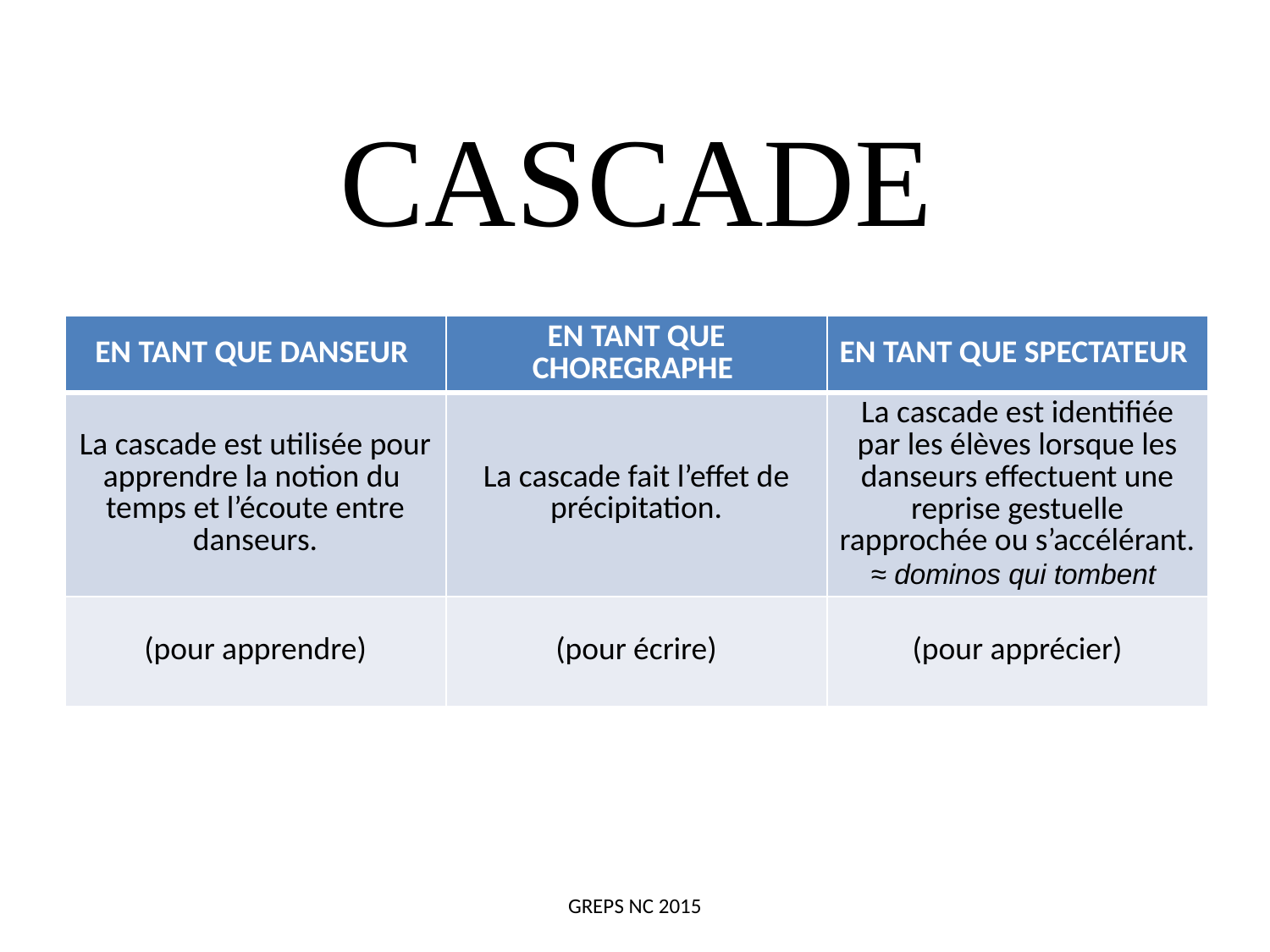

# CASCADE
| EN TANT QUE DANSEUR | EN TANT QUE CHOREGRAPHE | EN TANT QUE SPECTATEUR |
| --- | --- | --- |
| La cascade est utilisée pour apprendre la notion du temps et l’écoute entre danseurs. | La cascade fait l’effet de précipitation. | La cascade est identifiée par les élèves lorsque les danseurs effectuent une reprise gestuelle rapprochée ou s’accélérant. ≈ dominos qui tombent |
| (pour apprendre) | (pour écrire) | (pour apprécier) |
GREPS NC 2015